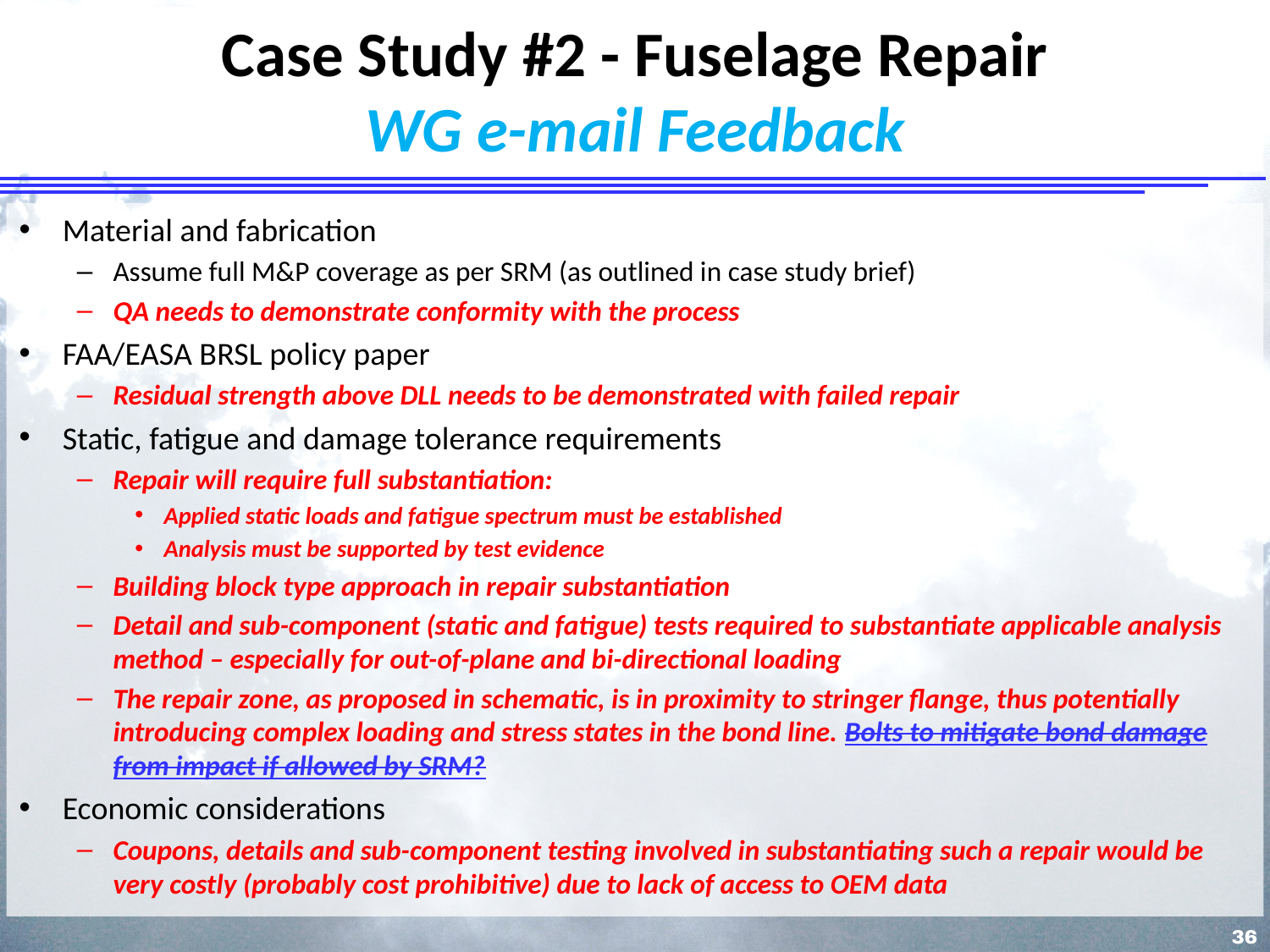

# Case Study #2 - Fuselage Repair WG e-mail Feedback
Material and fabrication
Assume full M&P coverage as per SRM (as outlined in case study brief)
QA needs to demonstrate conformity with the process
FAA/EASA BRSL policy paper
Residual strength above DLL needs to be demonstrated with failed repair
Static, fatigue and damage tolerance requirements
Repair will require full substantiation:
Applied static loads and fatigue spectrum must be established
Analysis must be supported by test evidence
Building block type approach in repair substantiation
Detail and sub-component (static and fatigue) tests required to substantiate applicable analysis method – especially for out-of-plane and bi-directional loading
The repair zone, as proposed in schematic, is in proximity to stringer flange, thus potentially introducing complex loading and stress states in the bond line. Bolts to mitigate bond damage from impact if allowed by SRM?
Economic considerations
Coupons, details and sub-component testing involved in substantiating such a repair would be very costly (probably cost prohibitive) due to lack of access to OEM data
36